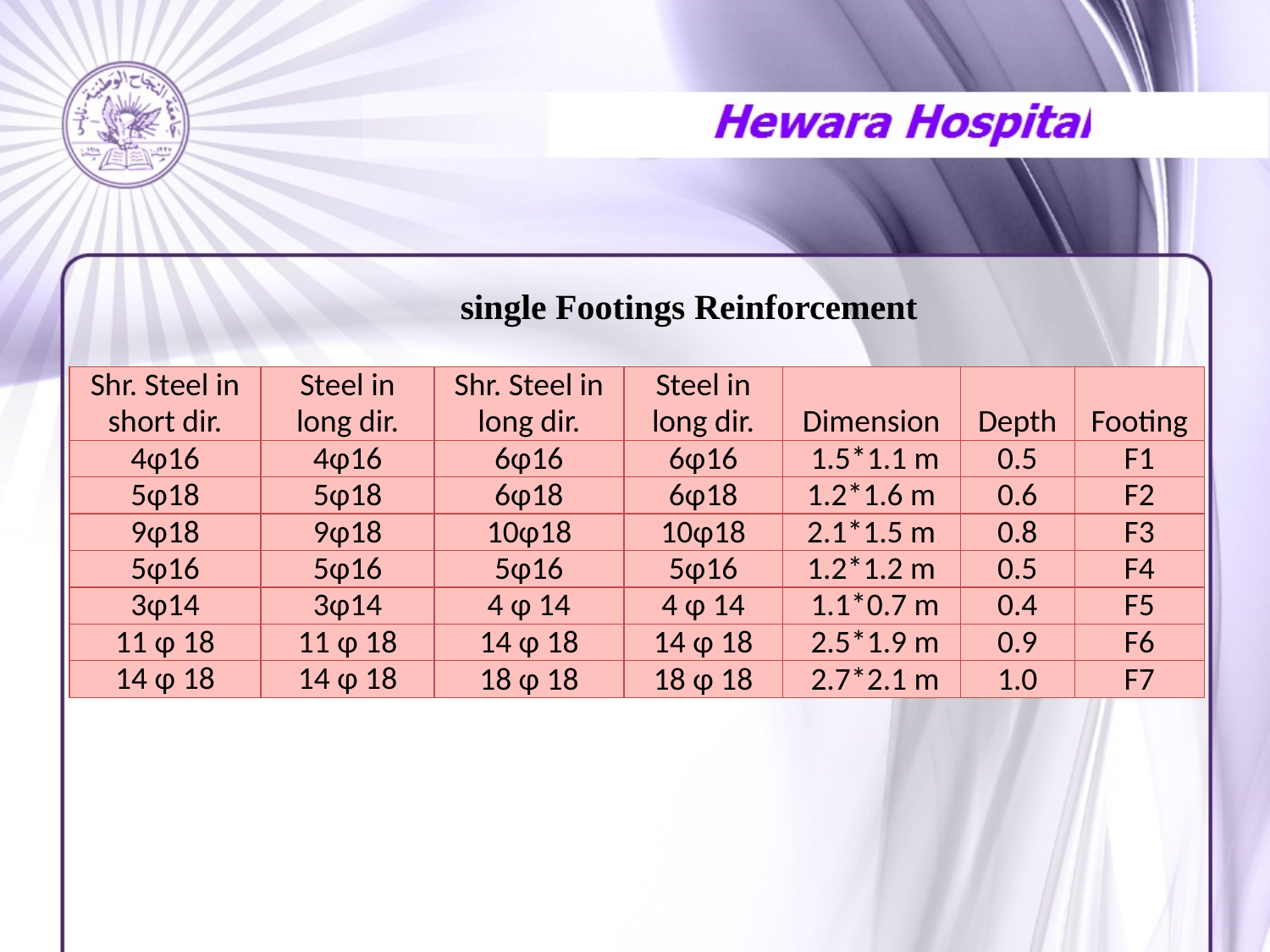

single Footings Reinforcement
| Shr. Steel in short dir. | Steel in long dir. | Shr. Steel in long dir. | Steel in long dir. | Dimension | Depth | Footing |
| --- | --- | --- | --- | --- | --- | --- |
| 4φ16 | 4φ16 | 6φ16 | 6φ16 | 1.5\*1.1 m | 0.5 | F1 |
| 5φ18 | 5φ18 | 6φ18 | 6φ18 | 1.2\*1.6 m | 0.6 | F2 |
| 9φ18 | 9φ18 | 10φ18 | 10φ18 | 2.1\*1.5 m | 0.8 | F3 |
| 5φ16 | 5φ16 | 5φ16 | 5φ16 | 1.2\*1.2 m | 0.5 | F4 |
| 3φ14 | 3φ14 | 4 φ 14 | 4 φ 14 | 1.1\*0.7 m | 0.4 | F5 |
| 11 φ 18 | 11 φ 18 | 14 φ 18 | 14 φ 18 | 2.5\*1.9 m | 0.9 | F6 |
| 14 φ 18 | 14 φ 18 | 18 φ 18 | 18 φ 18 | 2.7\*2.1 m | 1.0 | F7 |